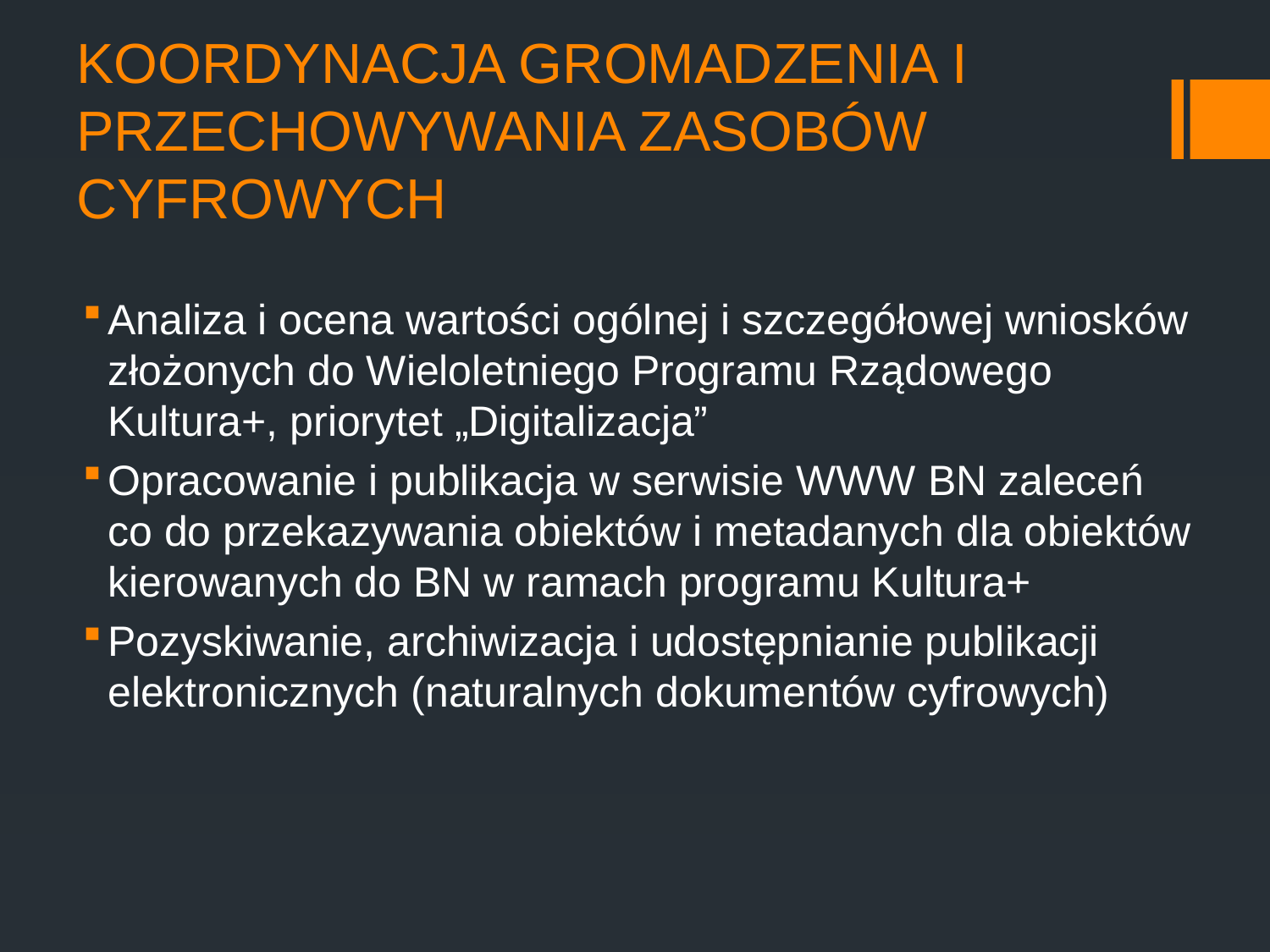

# Koordynacja gromadzenia i przechowywania zasobów cyfrowych
Analiza i ocena wartości ogólnej i szczegółowej wniosków złożonych do Wieloletniego Programu Rządowego Kultura+, priorytet „Digitalizacja”
Opracowanie i publikacja w serwisie WWW BN zaleceń co do przekazywania obiektów i metadanych dla obiektów kierowanych do BN w ramach programu Kultura+
Pozyskiwanie, archiwizacja i udostępnianie publikacji elektronicznych (naturalnych dokumentów cyfrowych)